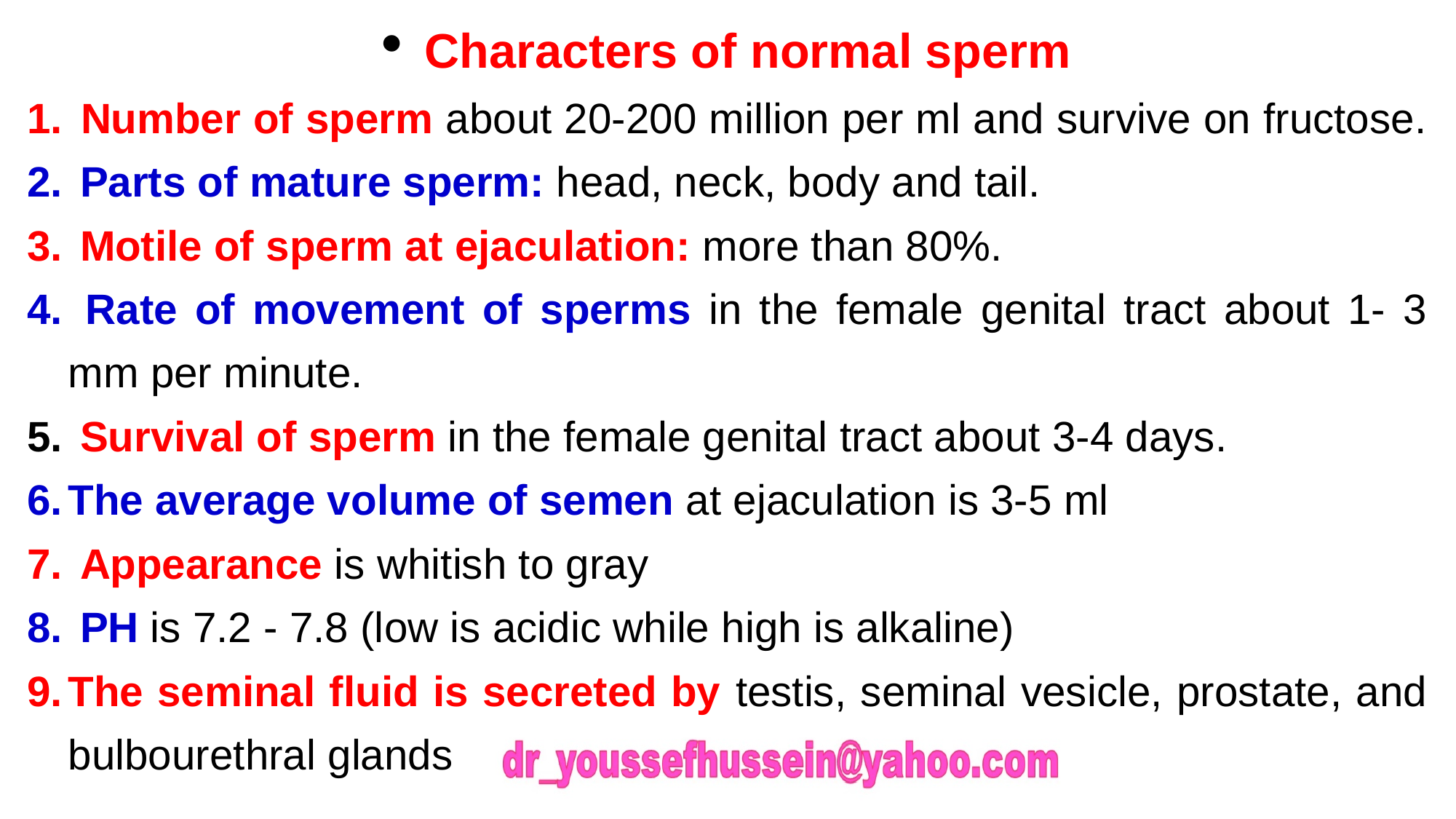

Characters of normal sperm
 Number of sperm about 20-200 million per ml and survive on fructose.
 Parts of mature sperm: head, neck, body and tail.
 Motile of sperm at ejaculation: more than 80%.
 Rate of movement of sperms in the female genital tract about 1- 3 mm per minute.
 Survival of sperm in the female genital tract about 3-4 days.
The average volume of semen at ejaculation is 3-5 ml
 Appearance is whitish to gray
 PH is 7.2 - 7.8 (low is acidic while high is alkaline)
The seminal fluid is secreted by testis, seminal vesicle, prostate, and bulbourethral glands